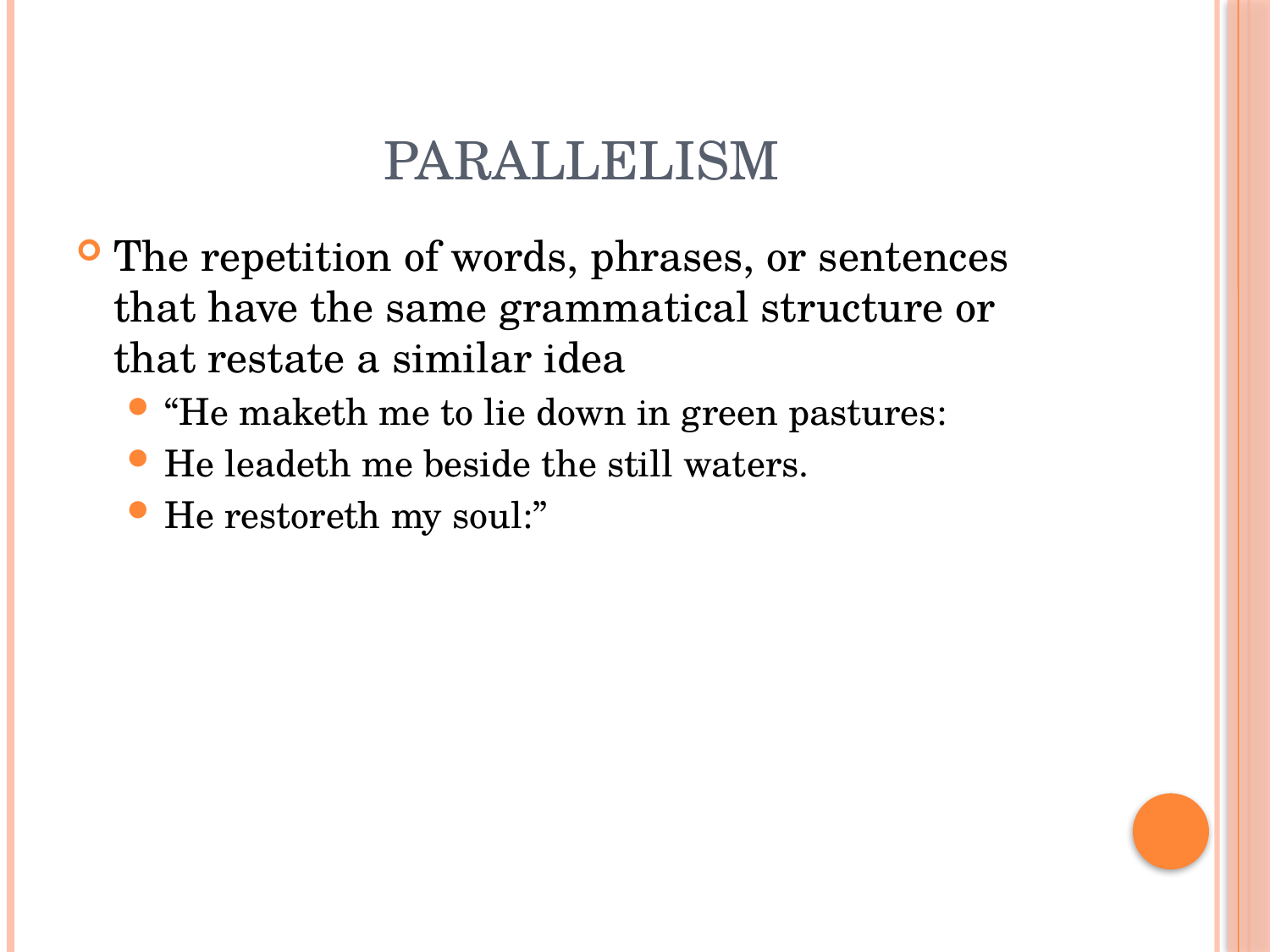

# Parallelism
The repetition of words, phrases, or sentences that have the same grammatical structure or that restate a similar idea
“He maketh me to lie down in green pastures:
He leadeth me beside the still waters.
He restoreth my soul:”